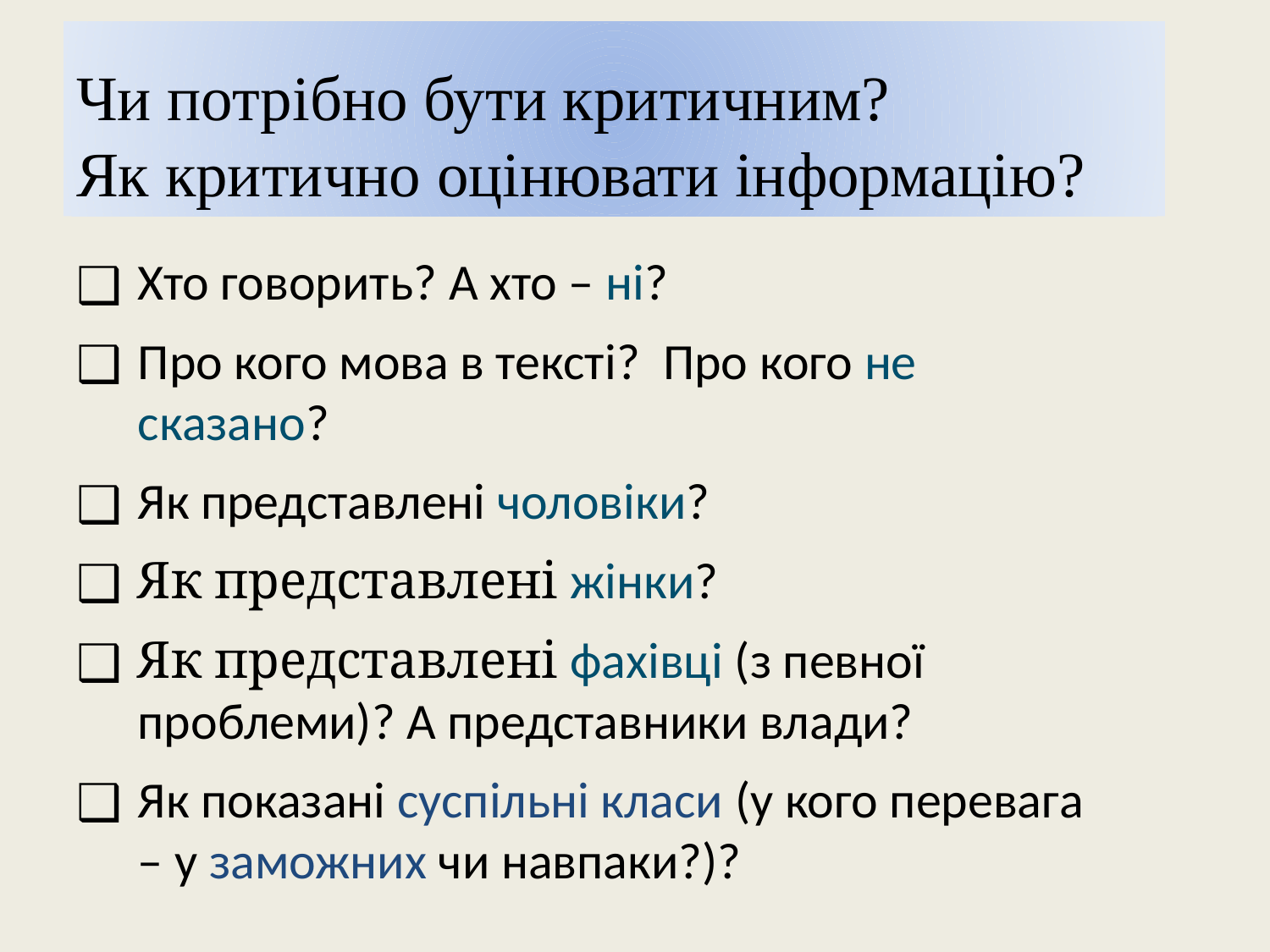

# Чи потрібно бути критичним? Як критично оцінювати інформацію?
Хто говорить? А хто – ні?
Про кого мова в тексті?  Про кого не сказано?
Як представлені чоловіки?
Як представлені жінки?
Як представлені фахівці (з певної проблеми)? А представники влади?
Як показані суспільні класи (у кого перевага – у заможних чи навпаки?)?